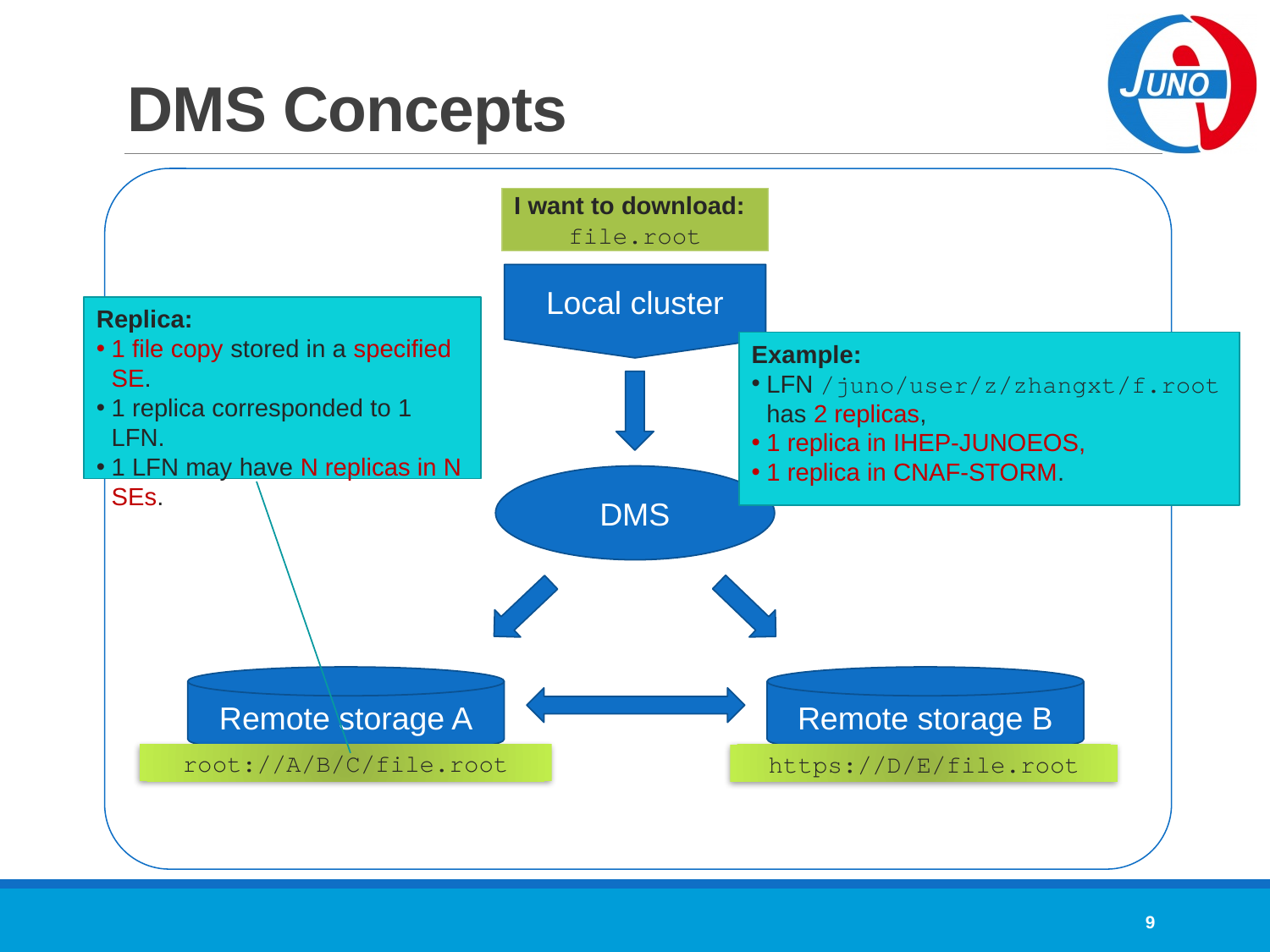

# DMS Concepts

I want to download:
file.root
Local cluster
Replica:
1 file copy stored in a specified SE.
1 replica corresponded to 1 LFN.
1 LFN may have N replicas in N SEs.
Example:
LFN /juno/user/z/zhangxt/f.root has 2 replicas,
1 replica in IHEP-JUNOEOS,
1 replica in CNAF-STORM.

DMS

Remote storage A
Remote storage B

root://A/B/C/file.root
https://D/E/file.root
9